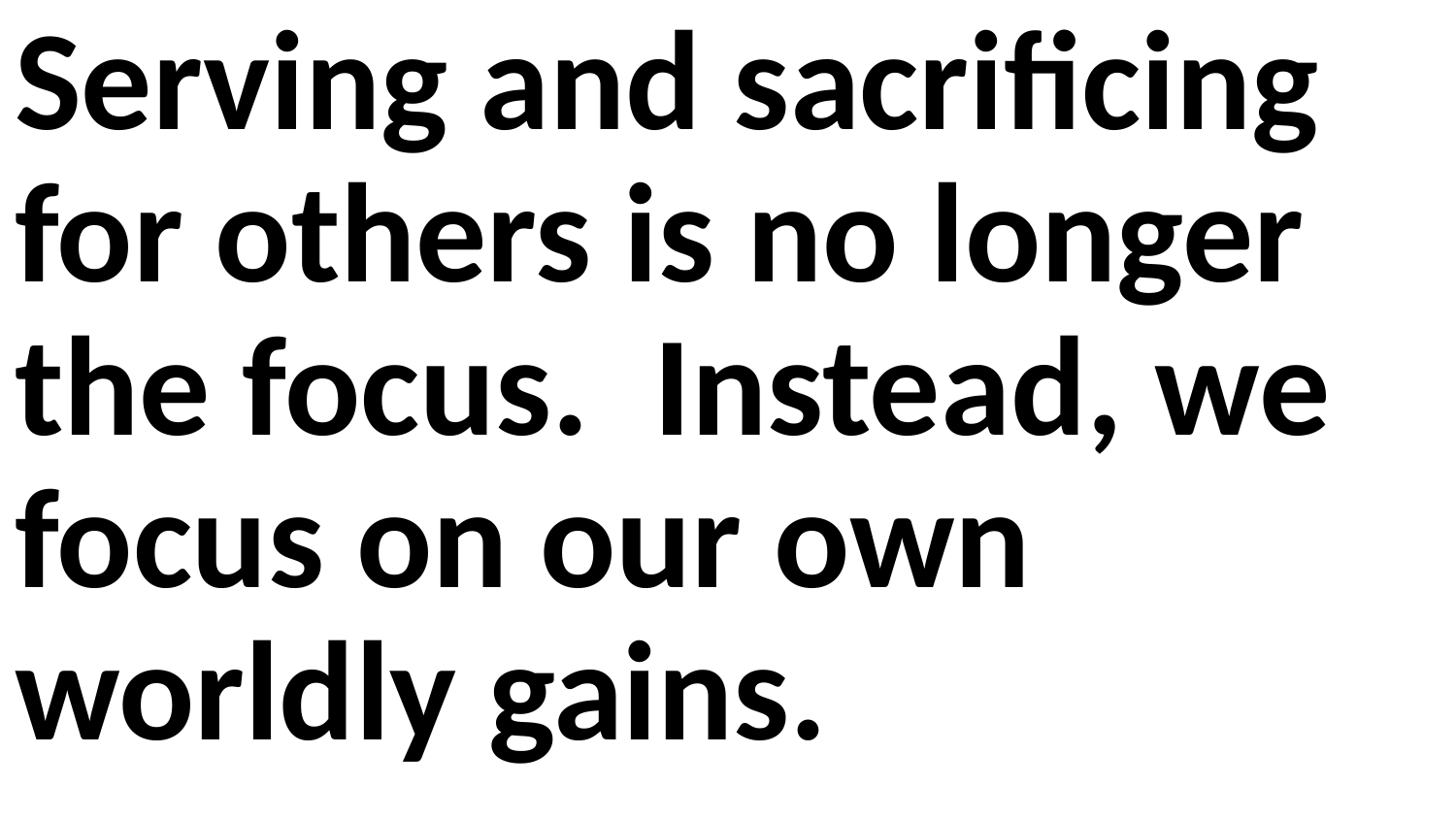

Serving and sacrificing for others is no longer the focus.  Instead, we focus on our own worldly gains.